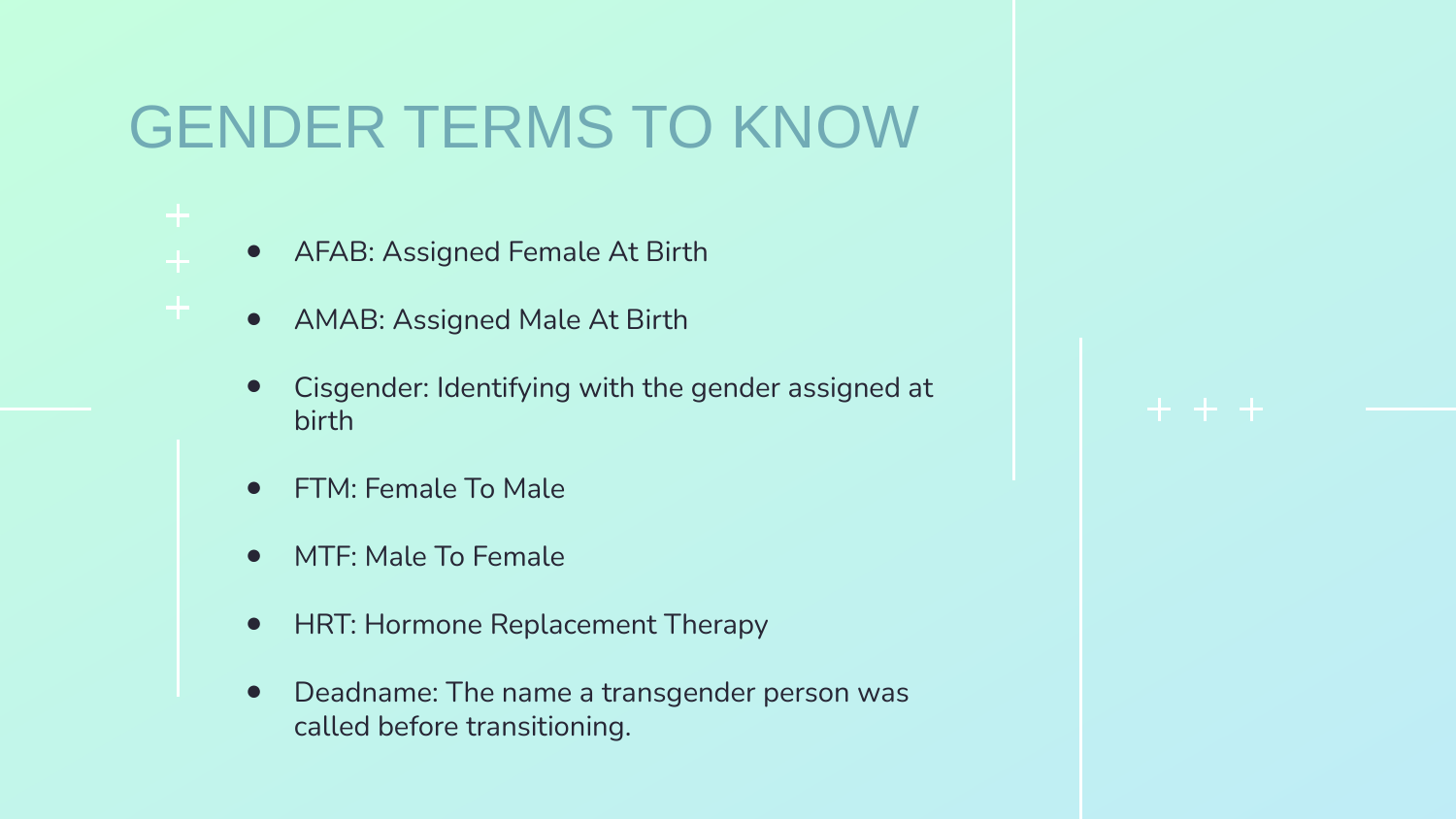

# GENDER TERMS TO KNOW
AFAB: Assigned Female At Birth
AMAB: Assigned Male At Birth

Cisgender: Identifying with the gender assigned at birth
FTM: Female To Male
MTF: Male To Female
HRT: Hormone Replacement Therapy
Deadname: The name a transgender person was called before transitioning.